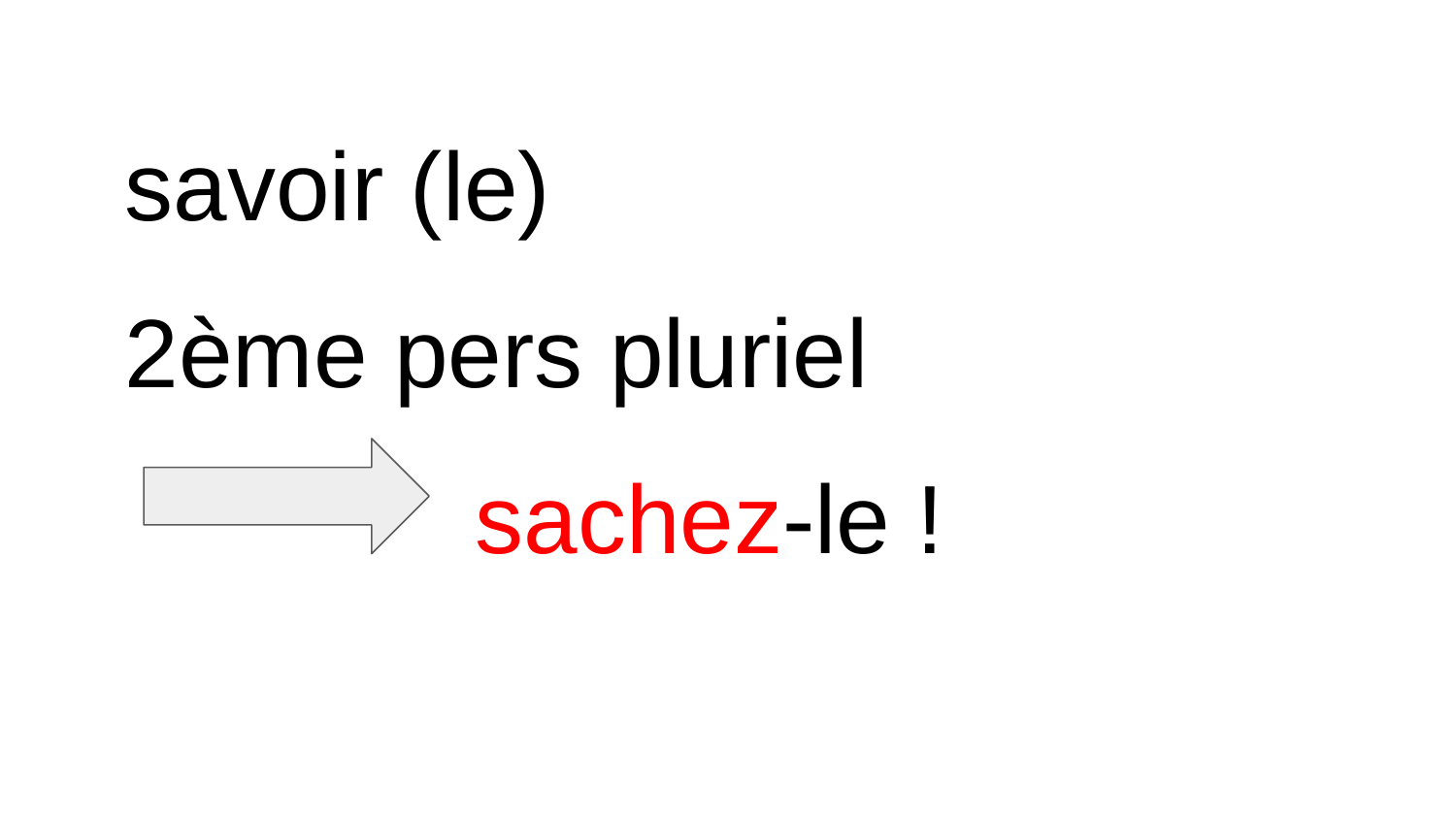

savoir (le)
2ème pers pluriel
             sachez-le !